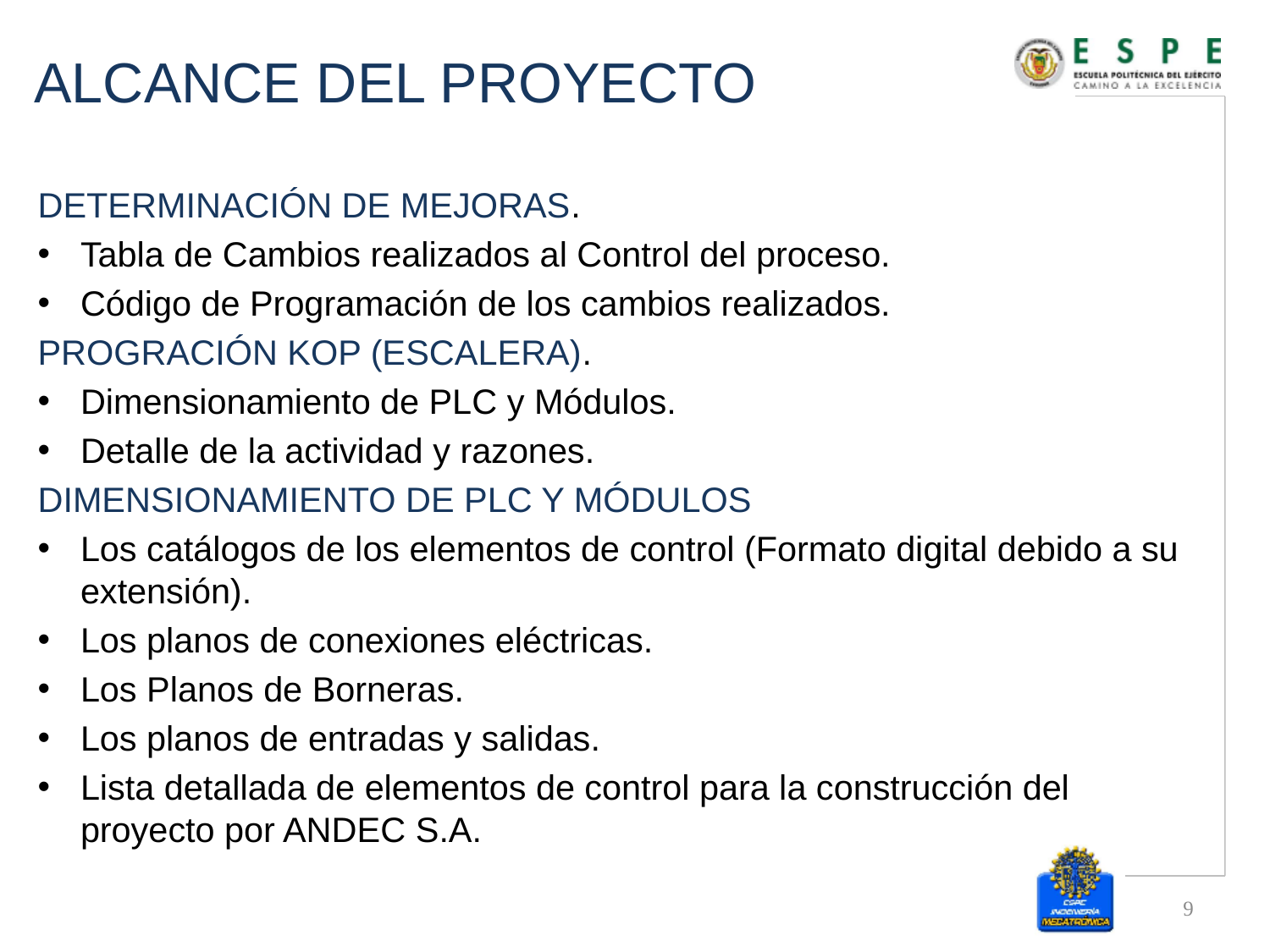

# ALCANCE DEL PROYECTO
DETERMINACIÓN DE MEJORAS.
Tabla de Cambios realizados al Control del proceso.
Código de Programación de los cambios realizados.
PROGRACIÓN KOP (ESCALERA).
Dimensionamiento de PLC y Módulos.
Detalle de la actividad y razones.
DIMENSIONAMIENTO DE PLC Y MÓDULOS
Los catálogos de los elementos de control (Formato digital debido a su extensión).
Los planos de conexiones eléctricas.
Los Planos de Borneras.
Los planos de entradas y salidas.
Lista detallada de elementos de control para la construcción del proyecto por ANDEC S.A.
9